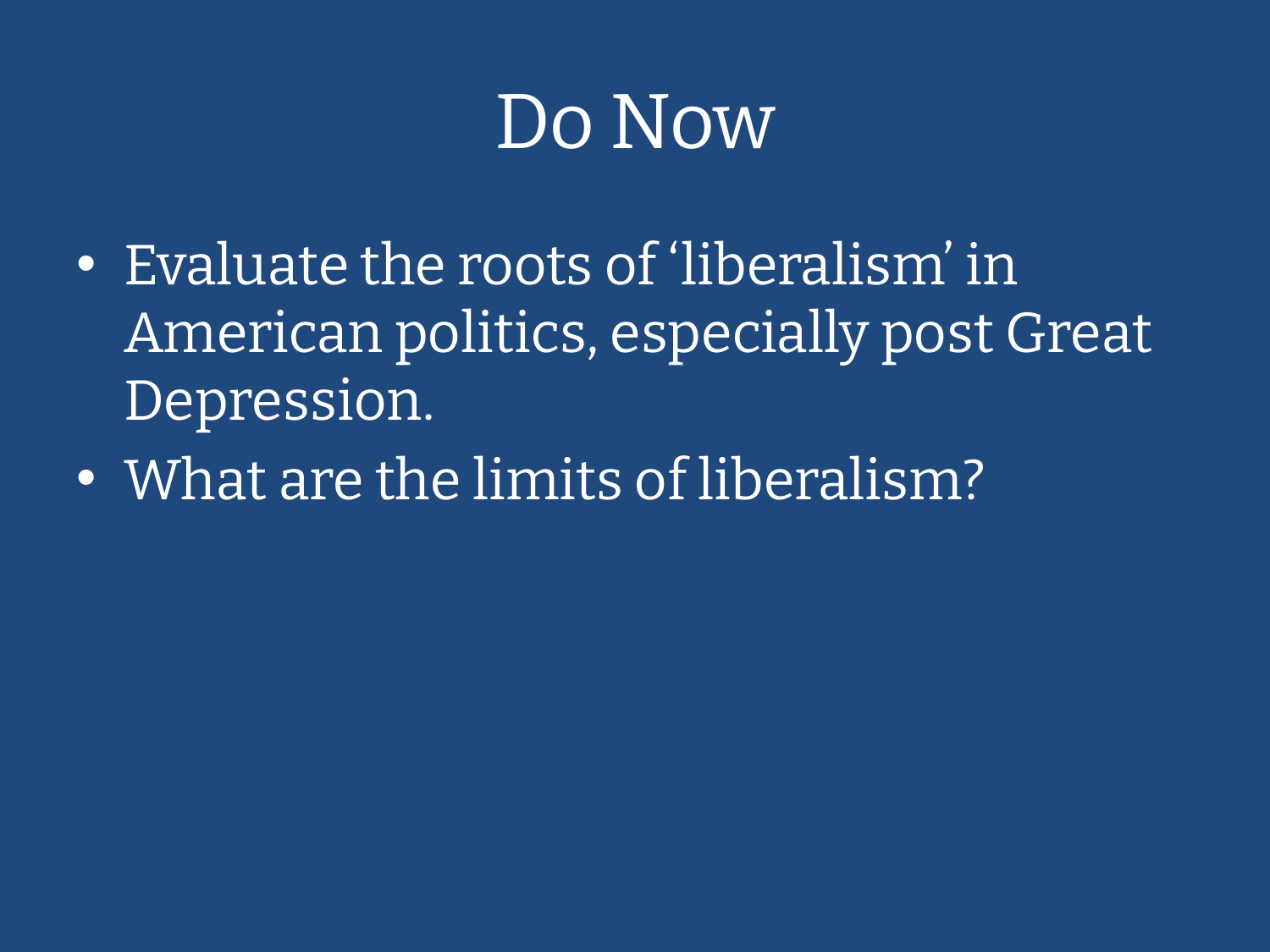

# Do Now
Evaluate the roots of ‘liberalism’ in American politics, especially post Great Depression.
What are the limits of liberalism?